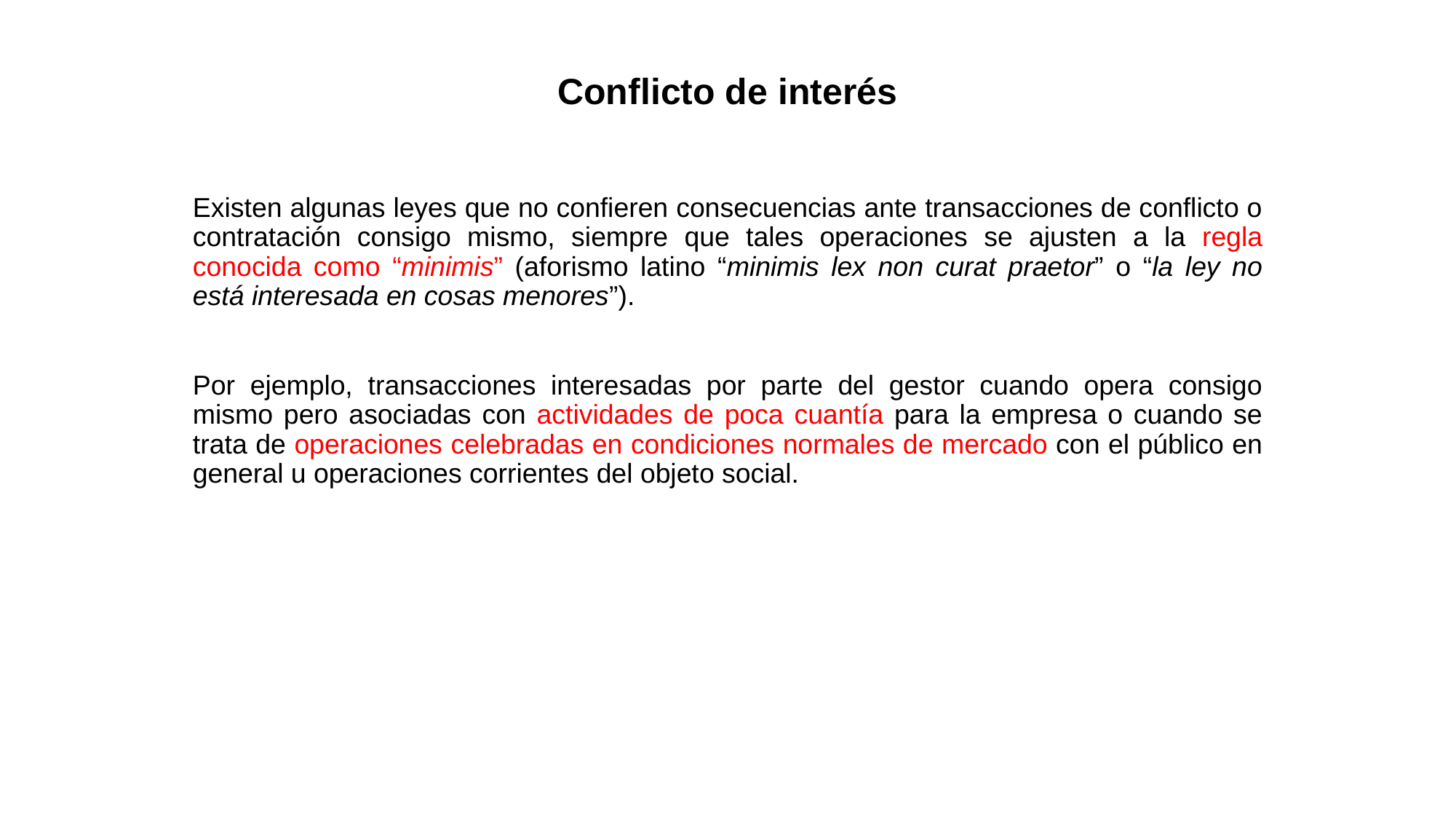

# Conflicto de interés

Existen algunas leyes que no confieren consecuencias ante transacciones de conflicto o contratación consigo mismo, siempre que tales operaciones se ajusten a la regla conocida como “minimis” (aforismo latino “minimis lex non curat praetor” o “la ley no está interesada en cosas menores”).

Por ejemplo, transacciones interesadas por parte del gestor cuando opera consigo mismo pero asociadas con actividades de poca cuantía para la empresa o cuando se trata de operaciones celebradas en condiciones normales de mercado con el público en general u operaciones corrientes del objeto social.